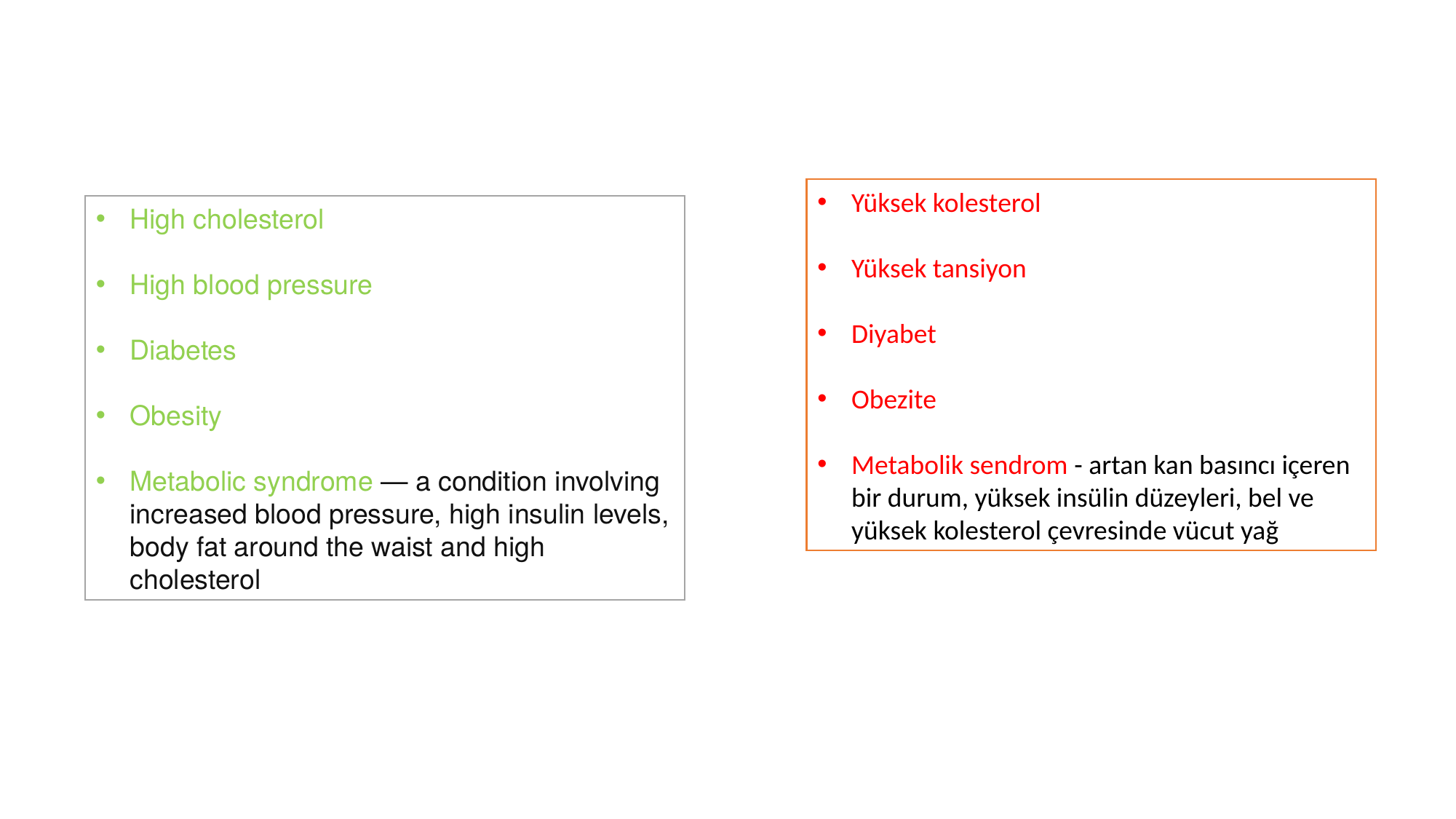

Yüksek kolesterol

Yüksek tansiyon

Diyabet

Obezite

Metabolik sendrom - artan kan basıncı içeren bir durum, yüksek insülin düzeyleri, bel ve yüksek kolesterol çevresinde vücut yağ
High cholesterol

High blood pressure

Diabetes

Obesity

Metabolic syndrome — a condition involving increased blood pressure, high insulin levels, body fat around the waist and high cholesterol